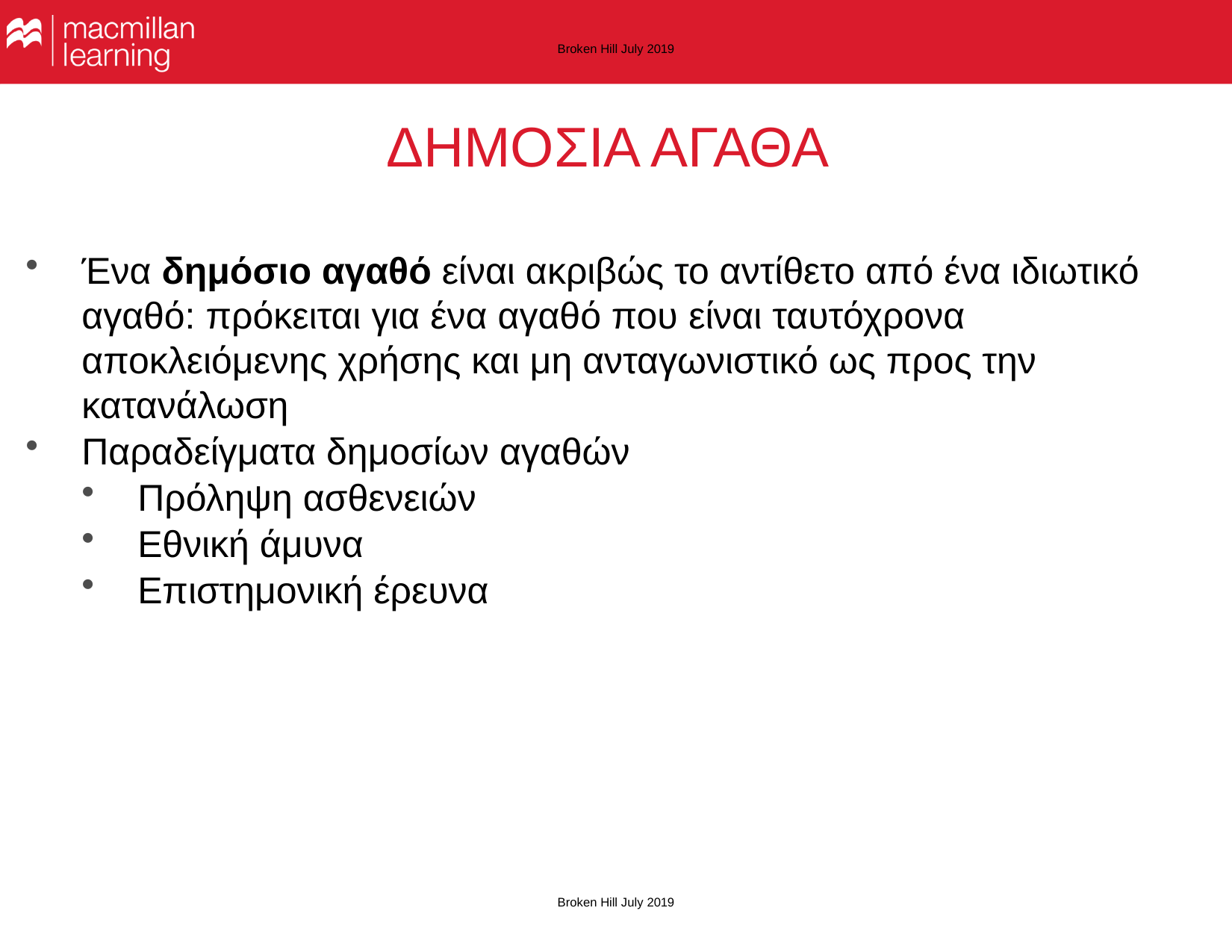

Broken Hill July 2019
# ΔΗΜΟΣΙΑ ΑΓΑΘΑ
Ένα δημόσιο αγαθό είναι ακριβώς το αντίθετο από ένα ιδιωτικό αγαθό: πρόκειται για ένα αγαθό που είναι ταυτόχρονα αποκλειόμενης χρήσης και μη ανταγωνιστικό ως προς την κατανάλωση
Παραδείγματα δημοσίων αγαθών
Πρόληψη ασθενειών
Εθνική άμυνα
Επιστημονική έρευνα

Broken Hill July 2019